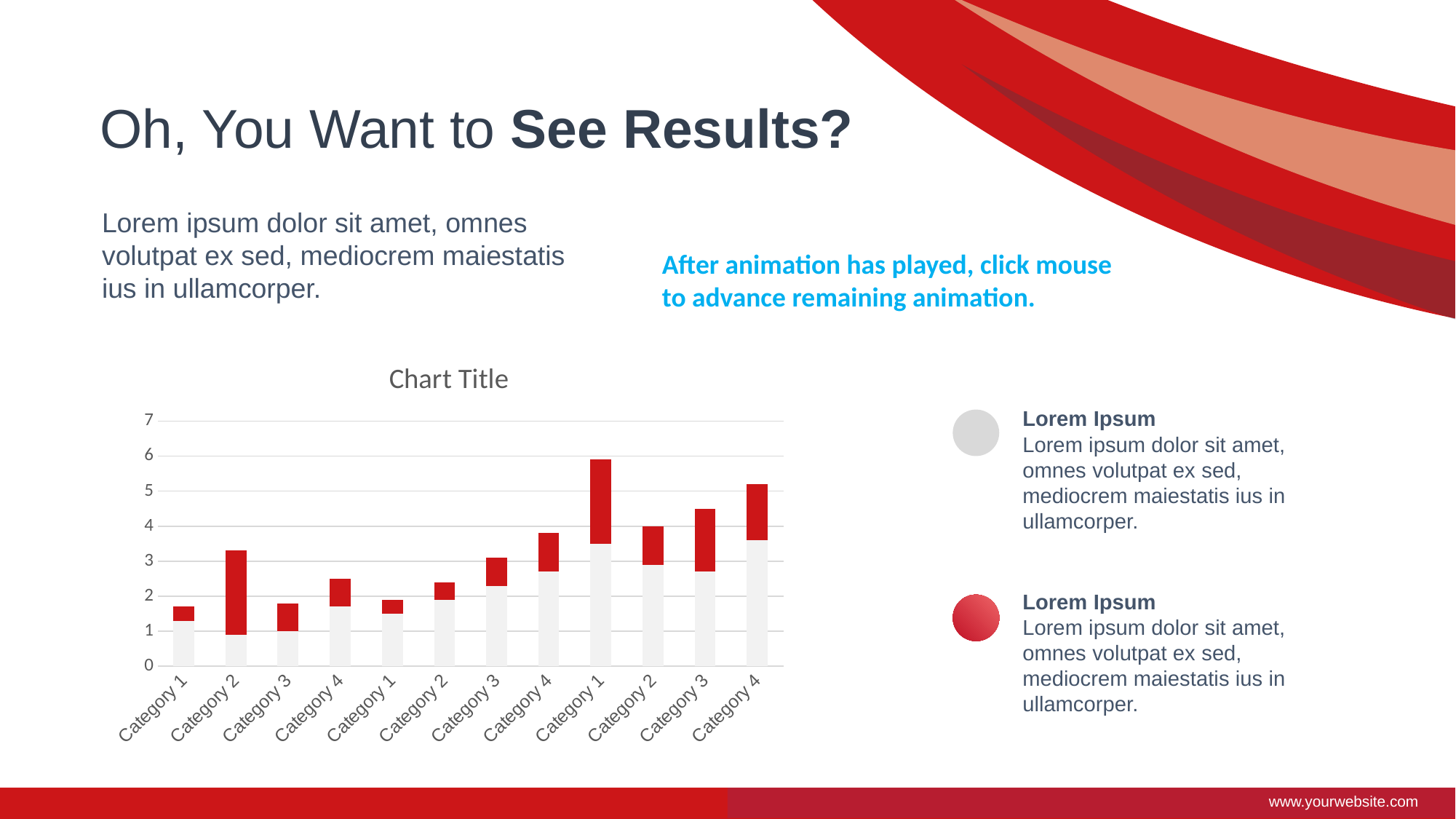

Oh, You Want to See Results?
Lorem ipsum dolor sit amet, omnes volutpat ex sed, mediocrem maiestatis ius in ullamcorper.
After animation has played, click mouse to advance remaining animation.

### Chart:

| Category | Series 1 | Series 2 |
|---|---|---|
| Category 1 | 1.3 | 0.4 |
| Category 2 | 0.9 | 2.4 |
| Category 3 | 1.0 | 0.8 |
| Category 4 | 1.7 | 0.8 |
| Category 1 | 1.5 | 0.4 |
| Category 2 | 1.9 | 0.5 |
| Category 3 | 2.3 | 0.8 |
| Category 4 | 2.7 | 1.1 |
| Category 1 | 3.5 | 2.4 |
| Category 2 | 2.9 | 1.1 |
| Category 3 | 2.7 | 1.8 |
| Category 4 | 3.6 | 1.6 |
Lorem Ipsum
Lorem ipsum dolor sit amet, omnes volutpat ex sed, mediocrem maiestatis ius in ullamcorper.

Lorem Ipsum
Lorem ipsum dolor sit amet, omnes volutpat ex sed, mediocrem maiestatis ius in ullamcorper.

www.yourwebsite.com